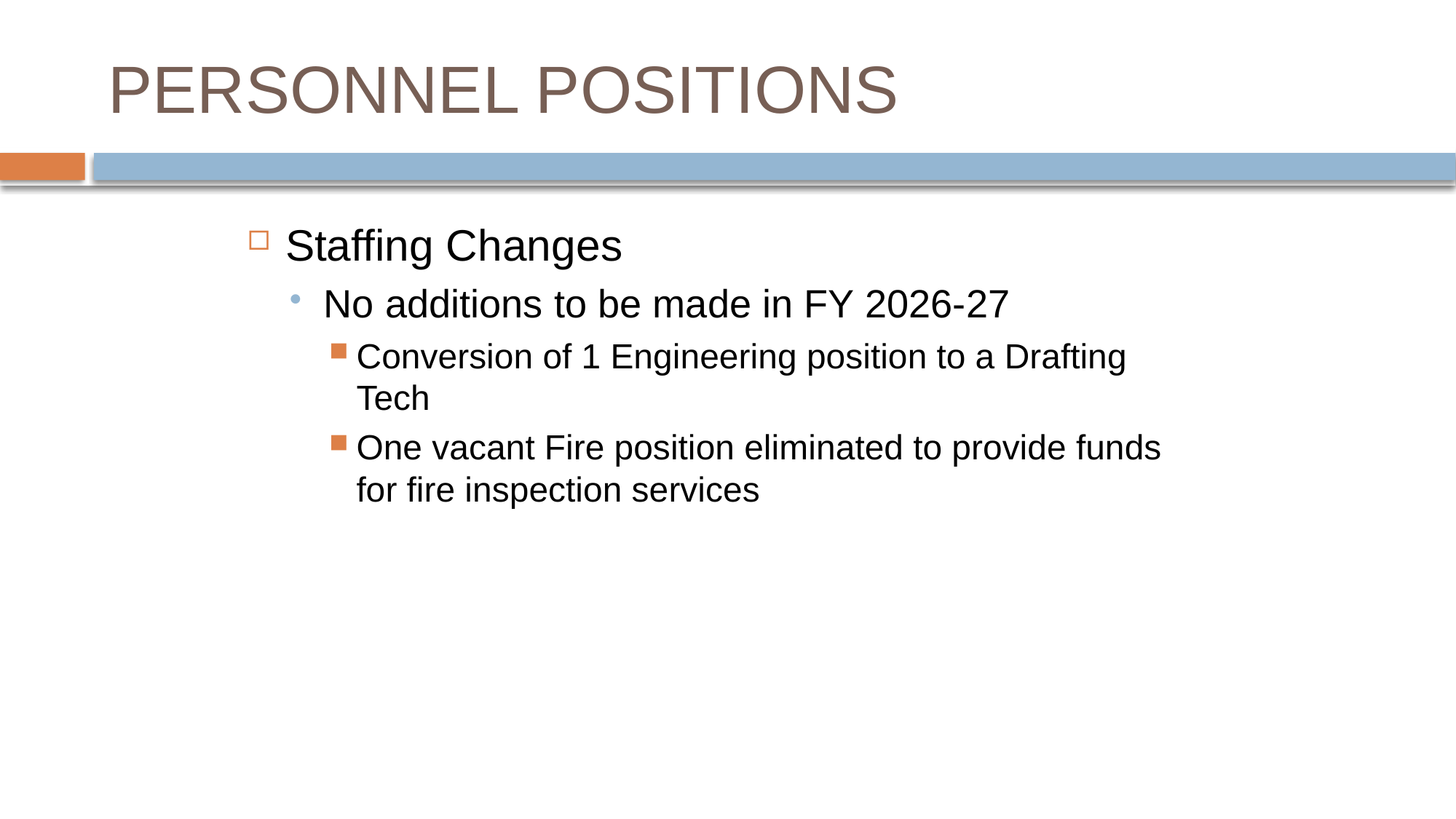

# PERSONNEL POSITIONS
Staffing Changes
No additions to be made in FY 2026-27
Conversion of 1 Engineering position to a Drafting Tech
One vacant Fire position eliminated to provide funds for fire inspection services